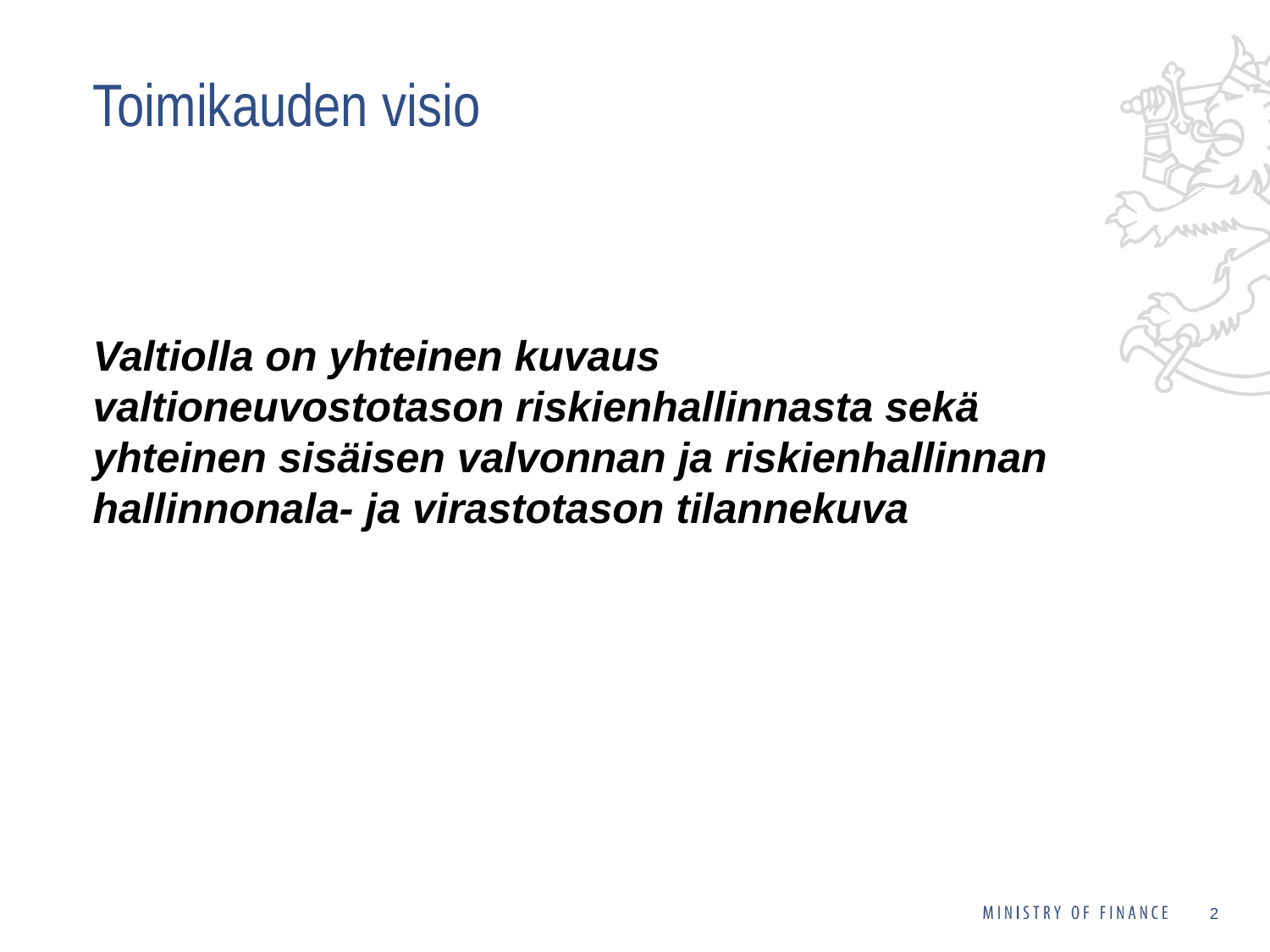

# Toimikauden visio

Valtiolla on yhteinen kuvaus valtioneuvostotason riskienhallinnasta sekä yhteinen sisäisen valvonnan ja riskienhallinnan hallinnonala- ja virastotason tilannekuva

2